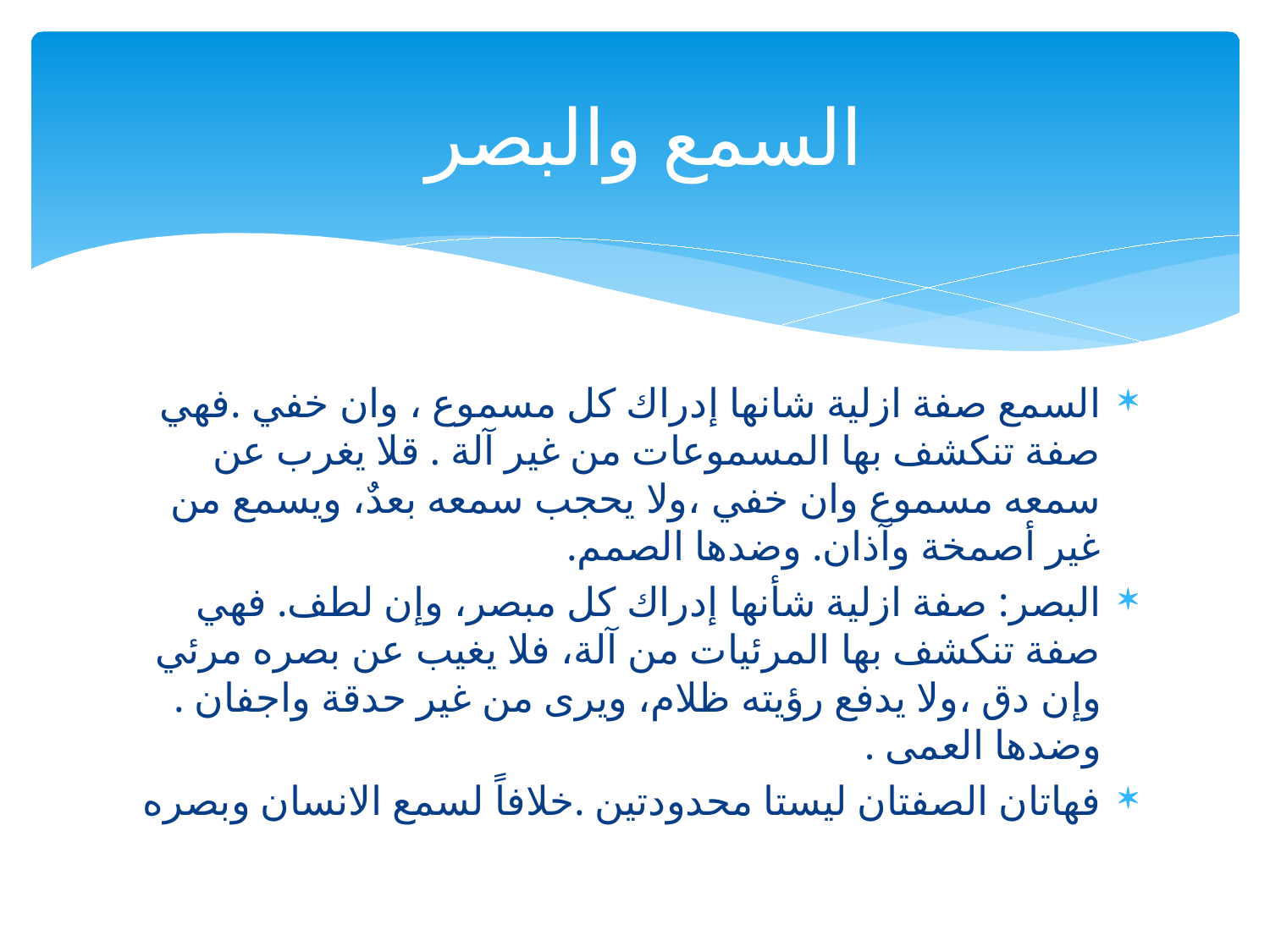

# السمع والبصر
السمع صفة ازلية شانها إدراك كل مسموع ، وان خفي .فهي صفة تنكشف بها المسموعات من غير آلة . قلا يغرب عن سمعه مسموع وان خفي ،ولا يحجب سمعه بعدٌ، ويسمع من غير أصمخة وآذان. وضدها الصمم.
البصر: صفة ازلية شأنها إدراك كل مبصر، وإن لطف. فهي صفة تنكشف بها المرئيات من آلة، فلا يغيب عن بصره مرئي وإن دق ،ولا يدفع رؤيته ظلام، ويرى من غير حدقة واجفان . وضدها العمى .
فهاتان الصفتان ليستا محدودتين .خلافاً لسمع الانسان وبصره